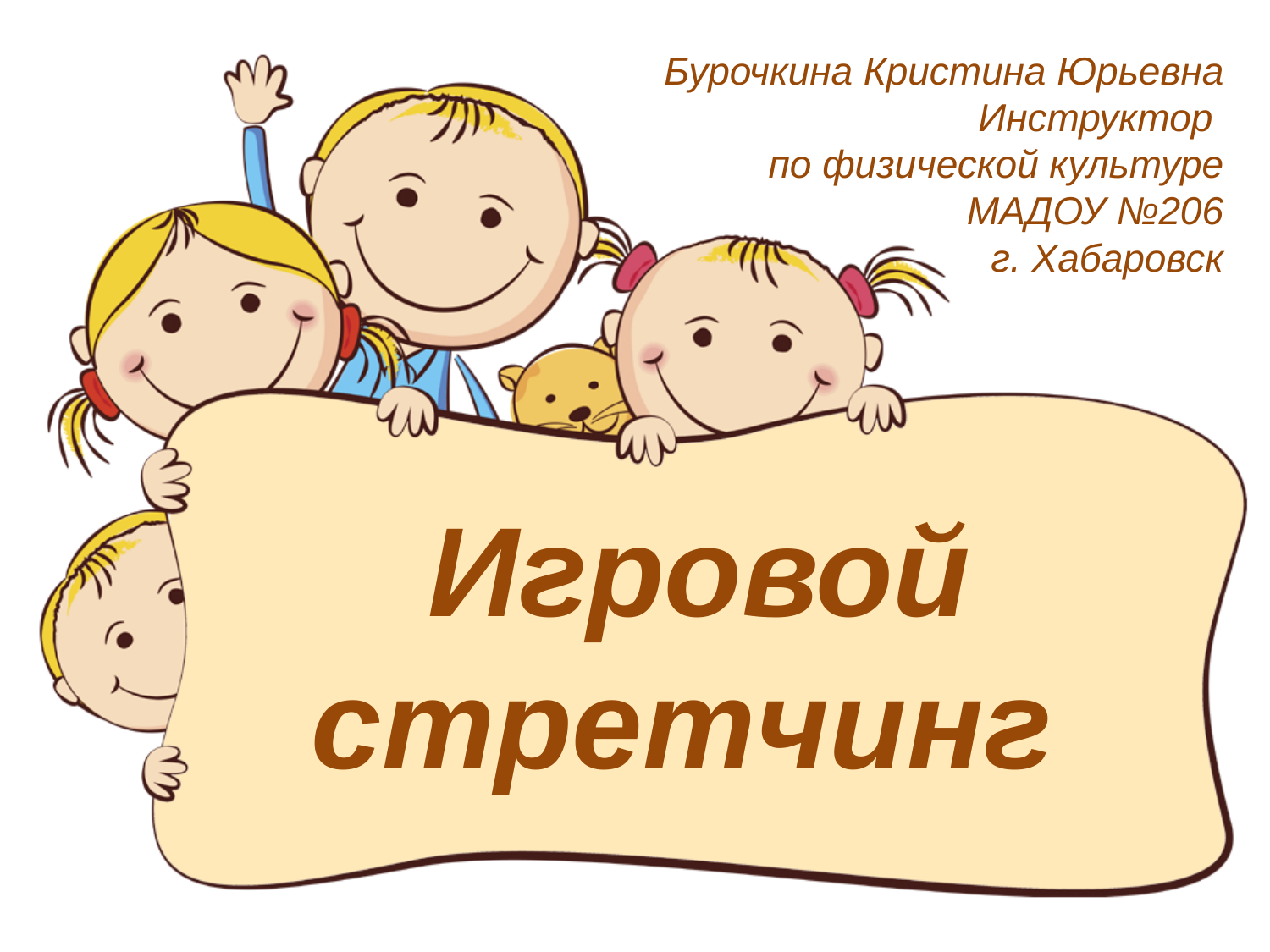

Бурочкина Кристина Юрьевна
Инструктор
по физической культуре
МАДОУ №206
г. Хабаровск
# Игровой стретчинг